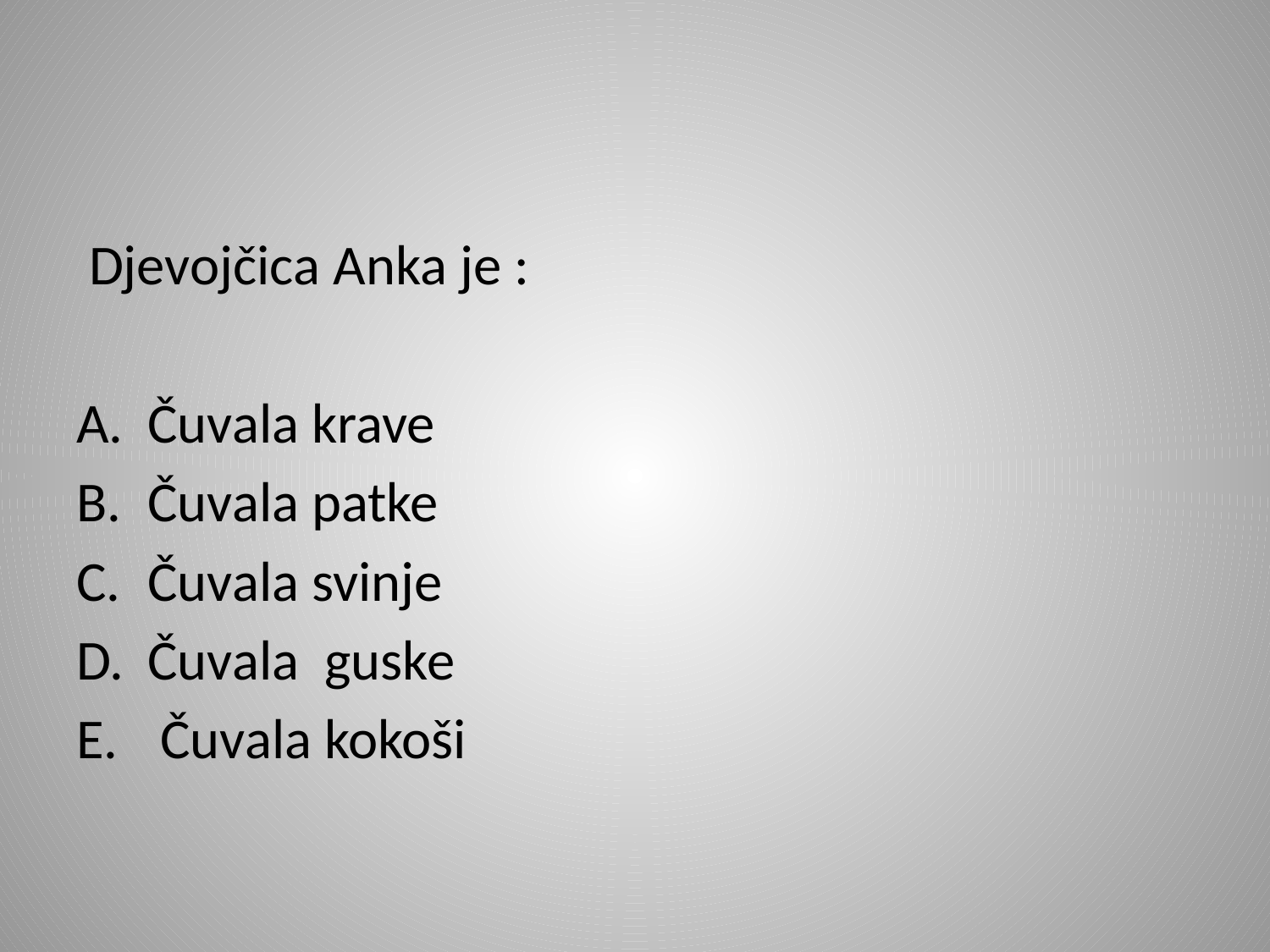

#
 Djevojčica Anka je :

Čuvala krave
Čuvala patke
Čuvala svinje
Čuvala  guske
 Čuvala kokoši